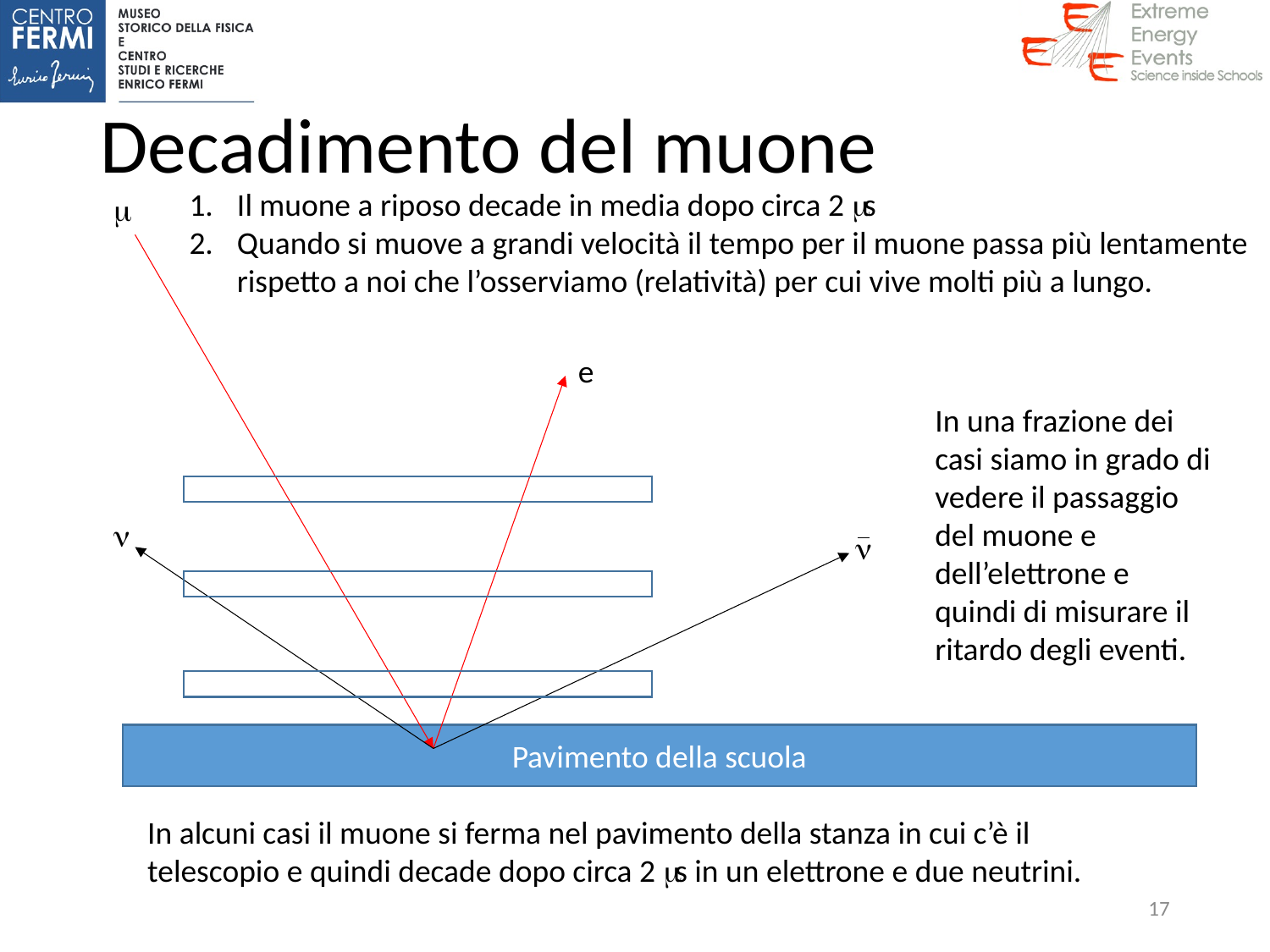

# Decadimento del muone
Il muone a riposo decade in media dopo circa 2 μs
Quando si muove a grandi velocità il tempo per il muone passa più lentamente rispetto a noi che l’osserviamo (relatività) per cui vive molti più a lungo.
μ
e
In una frazione dei casi siamo in grado di vedere il passaggio del muone e dell’elettrone e quindi di misurare il ritardo degli eventi.

ν
ν

Pavimento della scuola
In alcuni casi il muone si ferma nel pavimento della stanza in cui c’è il telescopio e quindi decade dopo circa 2 μs in un elettrone e due neutrini.
17